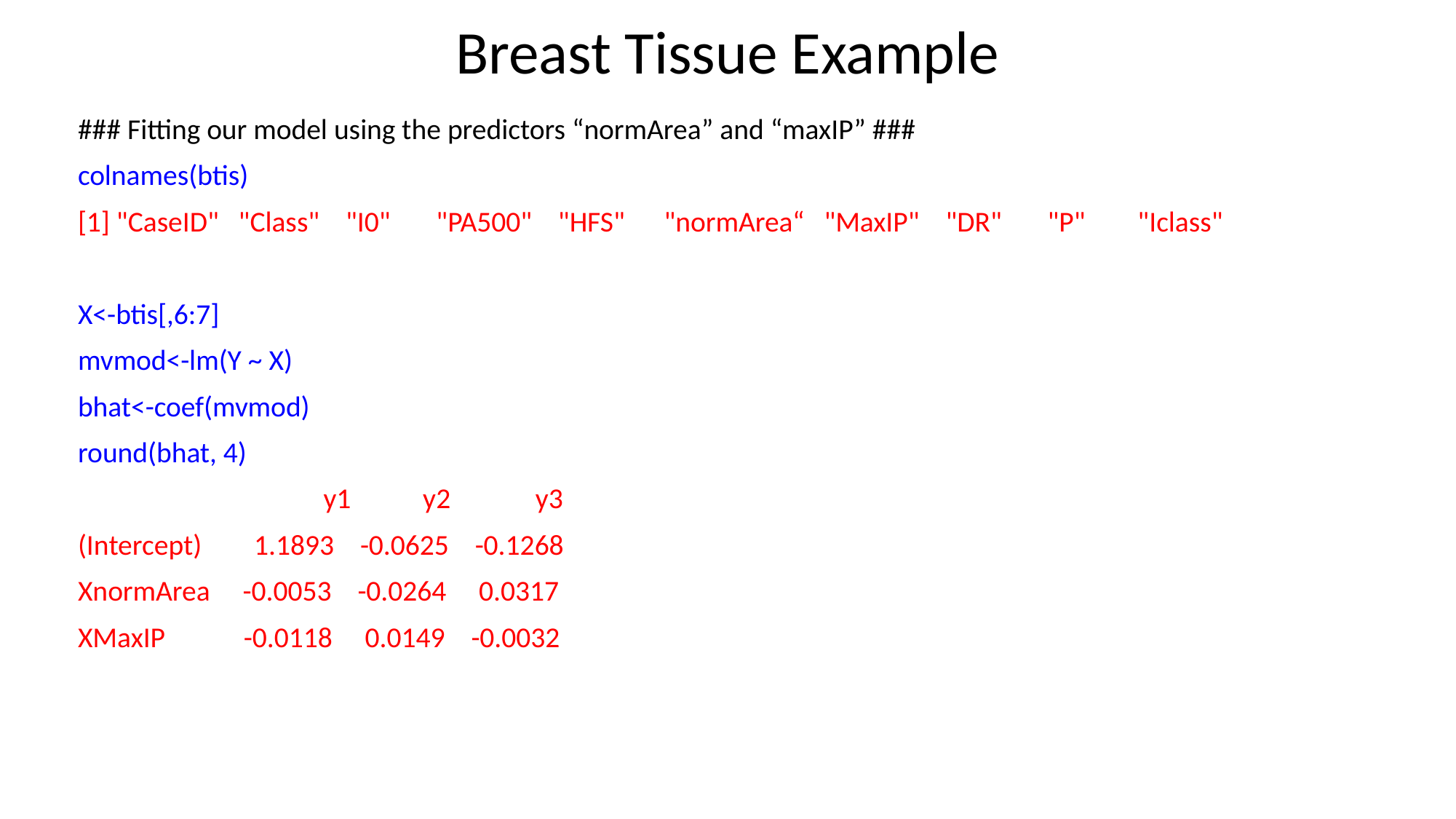

# Breast Tissue Example
### Fitting our model using the predictors “normArea” and “maxIP” ###
colnames(btis)
[1] "CaseID"   "Class"    "I0"       "PA500"    "HFS"      "normArea“   "MaxIP"    "DR"       "P"        "Iclass"

X<-btis[,6:7]
mvmod<-lm(Y ~ X)
bhat<-coef(mvmod)
round(bhat, 4)
		 	y1           y2             y3
(Intercept)        1.1893    -0.0625    -0.1268
XnormArea     -0.0053    -0.0264     0.0317
XMaxIP            -0.0118     0.0149    -0.0032